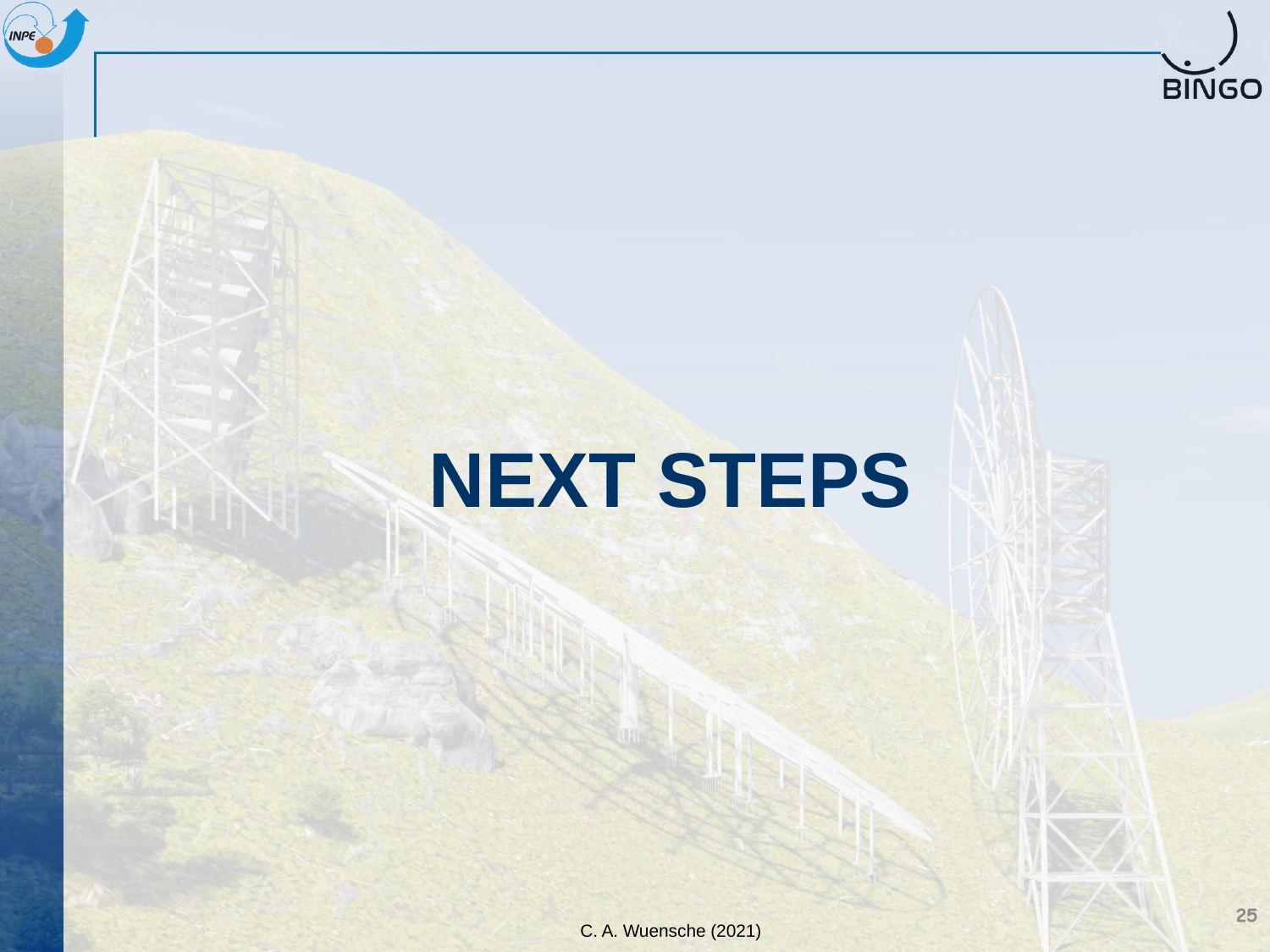

# NEXT STEPS
25
C. A. Wuensche (2021)